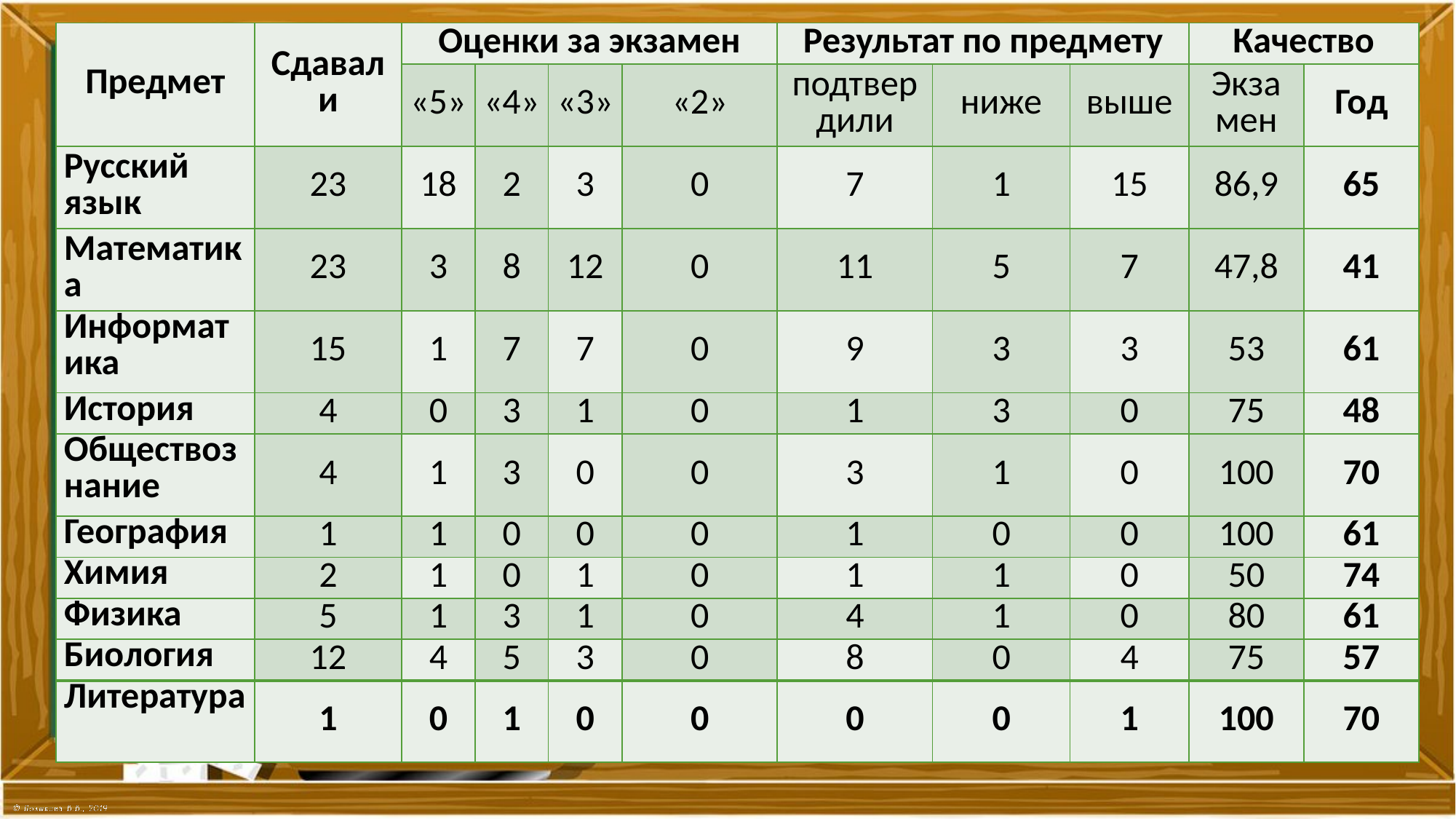

| Предмет | Сдавали | Оценки за экзамен |  |  |  | Результат по предмету |  |  | Качество |  |
| --- | --- | --- | --- | --- | --- | --- | --- | --- | --- | --- |
|  |  | «5» | «4» | «3» | «2» | подтвер дили | ниже | выше | Экза мен | Год |
| Русский язык | 23 | 18 | 2 | 3 | 0 | 7 | 1 | 15 | 86,9 | 65 |
| Математика | 23 | 3 | 8 | 12 | 0 | 11 | 5 | 7 | 47,8 | 41 |
| Информатика | 15 | 1 | 7 | 7 | 0 | 9 | 3 | 3 | 53 | 61 |
| История | 4 | 0 | 3 | 1 | 0 | 1 | 3 | 0 | 75 | 48 |
| Обществознание | 4 | 1 | 3 | 0 | 0 | 3 | 1 | 0 | 100 | 70 |
| География | 1 | 1 | 0 | 0 | 0 | 1 | 0 | 0 | 100 | 61 |
| Химия | 2 | 1 | 0 | 1 | 0 | 1 | 1 | 0 | 50 | 74 |
| Физика | 5 | 1 | 3 | 1 | 0 | 4 | 1 | 0 | 80 | 61 |
| Биология | 12 | 4 | 5 | 3 | 0 | 8 | 0 | 4 | 75 | 57 |
| Литература | 1 | 0 | 1 | 0 | 0 | 0 | 0 | 1 | 100 | 70 |